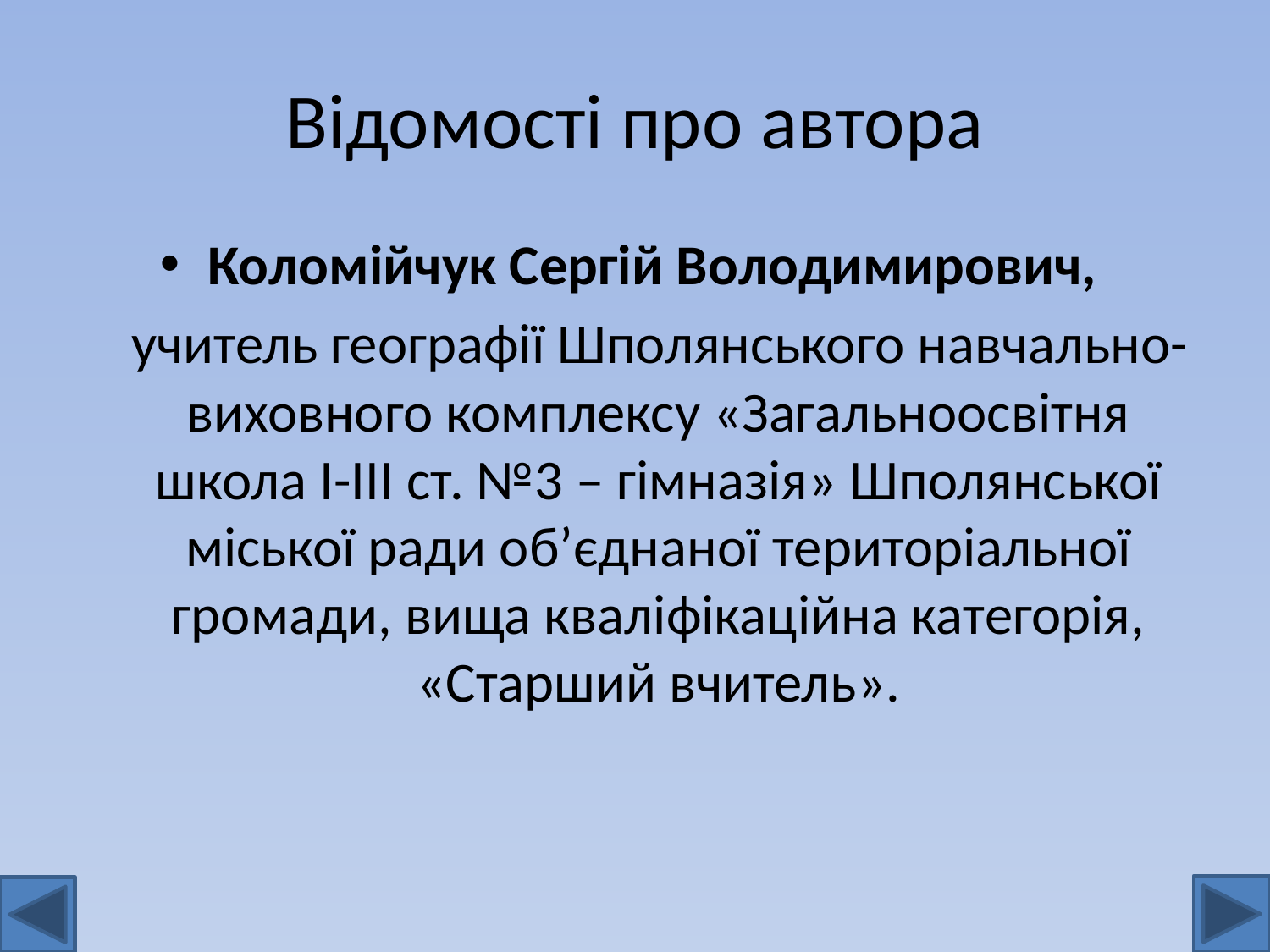

# Відомості про автора
Коломійчук Сергій Володимирович,
    учитель географії Шполянського навчально-виховного комплексу «Загальноосвітня школа I-III ст. №3 – гімназія» Шполянської міської ради об’єднаної територіальної громади, вища кваліфікаційна категорія, «Старший вчитель».